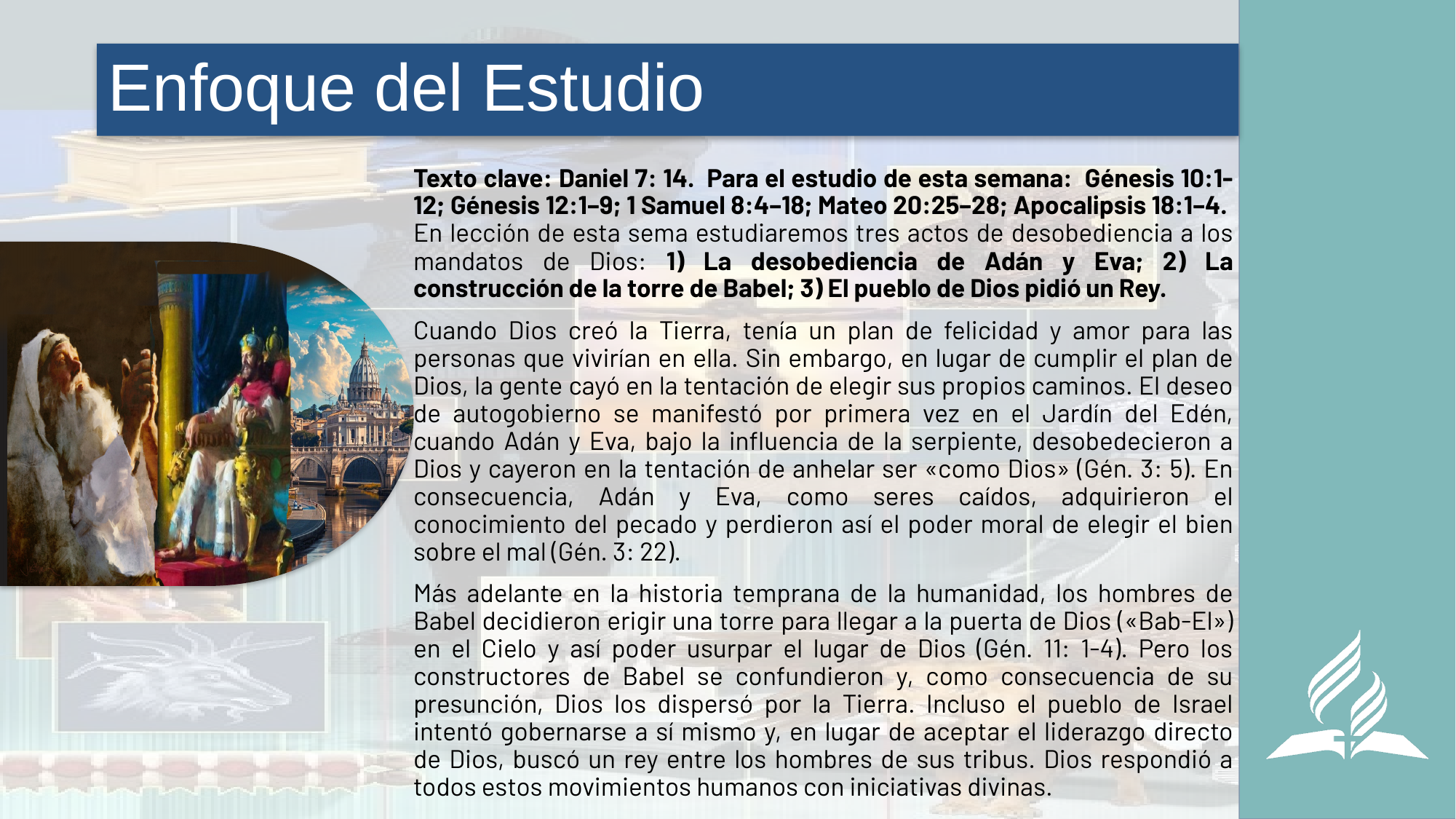

# Enfoque del Estudio
Texto clave: Daniel 7: 14.  Para el estudio de esta semana:  Génesis 10:1-12; Génesis 12:1–9; 1 Samuel 8:4–18; Mateo 20:25–28; Apocalipsis 18:1–4.  En lección de esta sema estudiaremos tres actos de desobediencia a los mandatos de Dios: 1) La desobediencia de Adán y Eva; 2) La construcción de la torre de Babel; 3) El pueblo de Dios pidió un Rey.
Cuando Dios creó la Tierra, tenía un plan de felicidad y amor para las personas que vivirían en ella. Sin embargo, en lugar de cumplir el plan de Dios, la gente cayó en la tentación de elegir sus propios caminos. El deseo de autogobierno se manifestó por primera vez en el Jardín del Edén, cuando Adán y Eva, bajo la influencia de la serpiente, desobedecieron a Dios y cayeron en la tentación de anhelar ser «como Dios» (Gén. 3: 5). En consecuencia, Adán y Eva, como seres caídos, adquirieron el conocimiento del pecado y perdieron así el poder moral de elegir el bien sobre el mal (Gén. 3: 22).
Más adelante en la historia temprana de la humanidad, los hombres de Babel decidieron erigir una torre para llegar a la puerta de Dios («Bab-El») en el Cielo y así poder usurpar el lugar de Dios (Gén. 11: 1-4). Pero los constructores de Babel se confundieron y, como consecuencia de su presunción, Dios los dispersó por la Tierra. Incluso el pueblo de Israel intentó gobernarse a sí mismo y, en lugar de aceptar el liderazgo directo de Dios, buscó un rey entre los hombres de sus tribus. Dios respondió a todos estos movimientos humanos con iniciativas divinas.